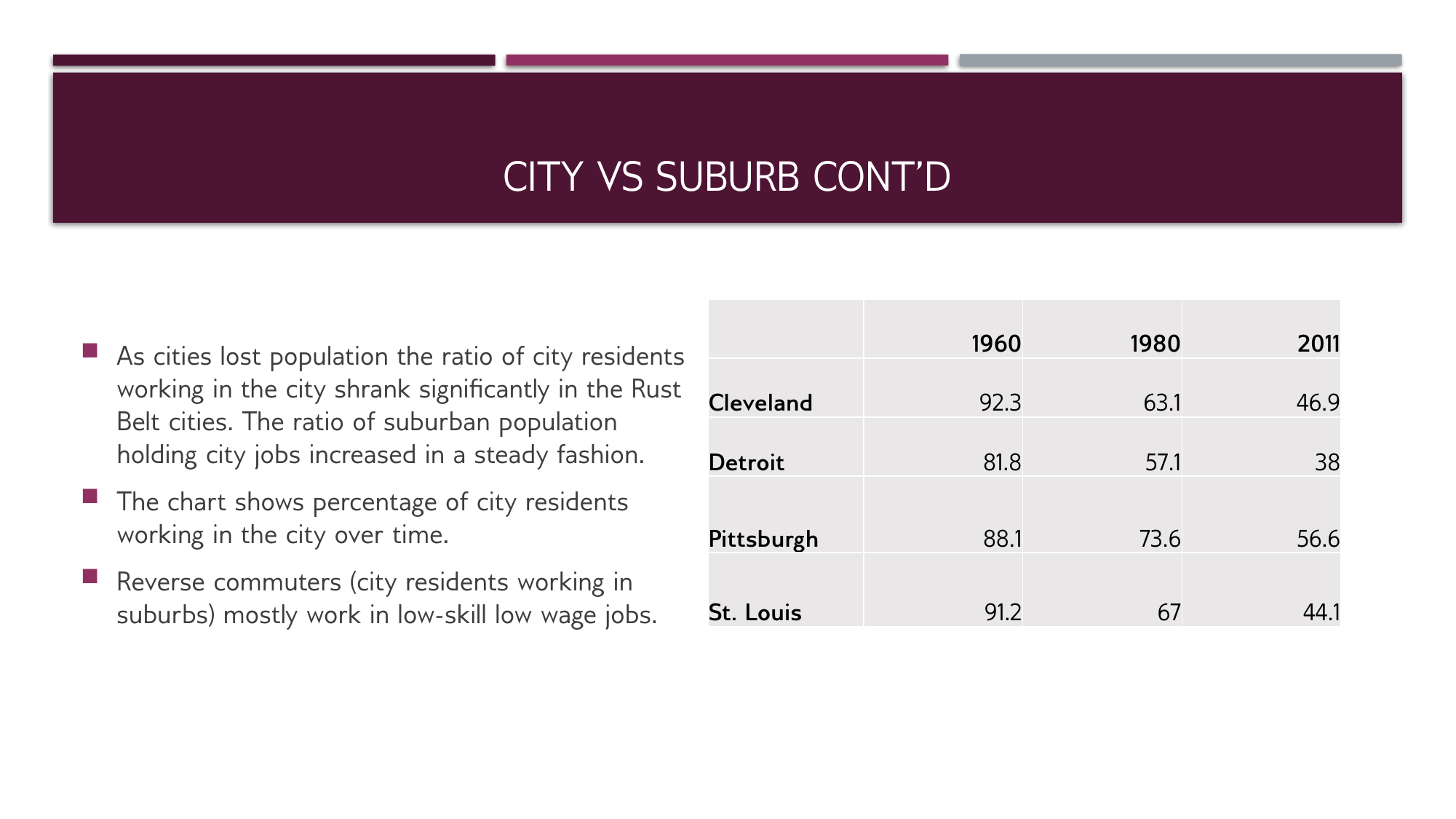

# City vs Suburb cont’d
As cities lost population the ratio of city residents working in the city shrank significantly in the Rust Belt cities. The ratio of suburban population holding city jobs increased in a steady fashion.
The chart shows percentage of city residents working in the city over time.
Reverse commuters (city residents working in suburbs) mostly work in low-skill low wage jobs.
|  | 1960 | 1980 | 2011 |
| --- | --- | --- | --- |
| Cleveland | 92.3 | 63.1 | 46.9 |
| Detroit | 81.8 | 57.1 | 38 |
| Pittsburgh | 88.1 | 73.6 | 56.6 |
| St. Louis | 91.2 | 67 | 44.1 |